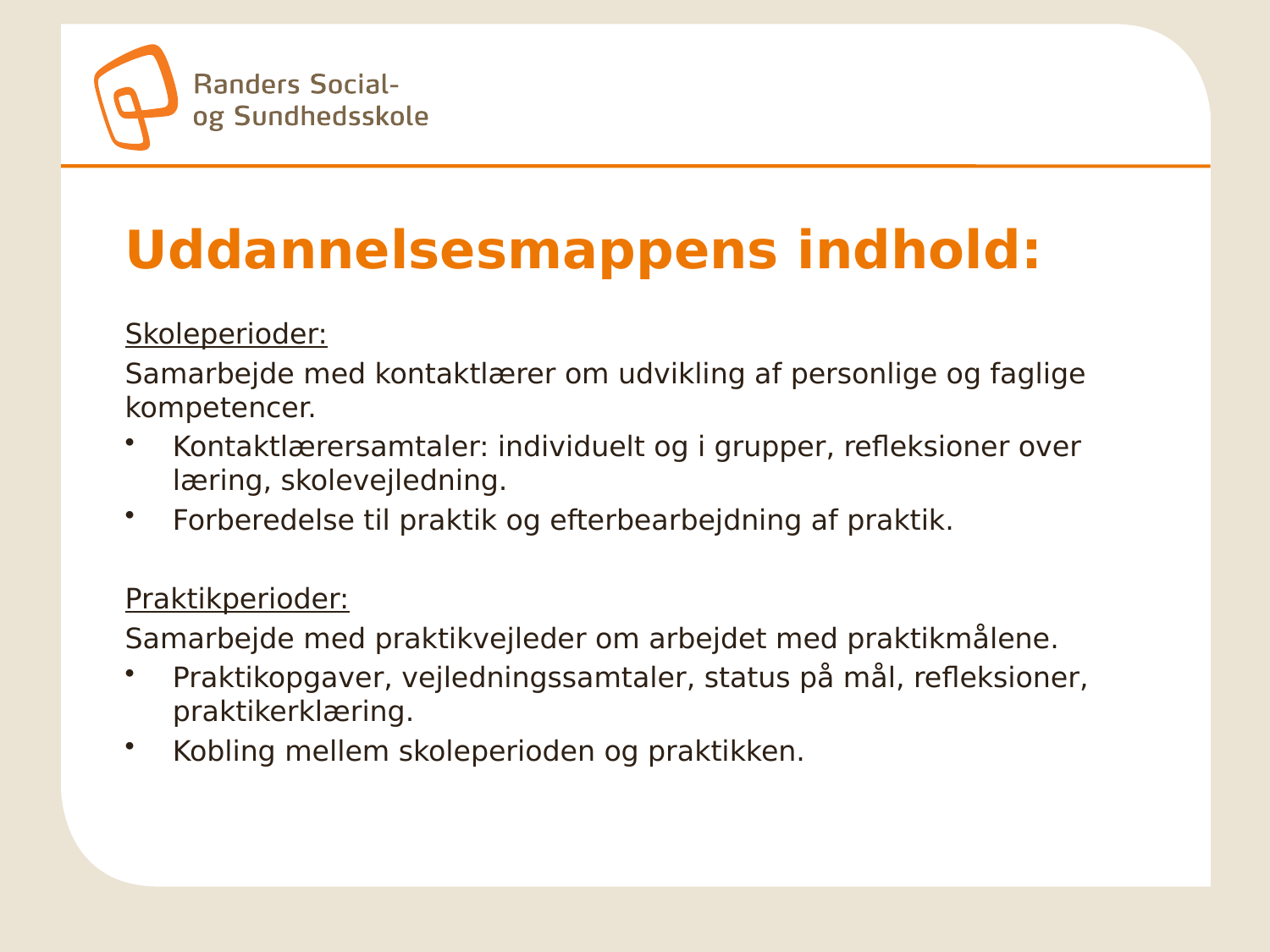

# Uddannelsesmappens indhold:
Skoleperioder:
Samarbejde med kontaktlærer om udvikling af personlige og faglige kompetencer.
Kontaktlærersamtaler: individuelt og i grupper, refleksioner over læring, skolevejledning.
Forberedelse til praktik og efterbearbejdning af praktik.

Praktikperioder:
Samarbejde med praktikvejleder om arbejdet med praktikmålene.
Praktikopgaver, vejledningssamtaler, status på mål, refleksioner, praktikerklæring.
Kobling mellem skoleperioden og praktikken.